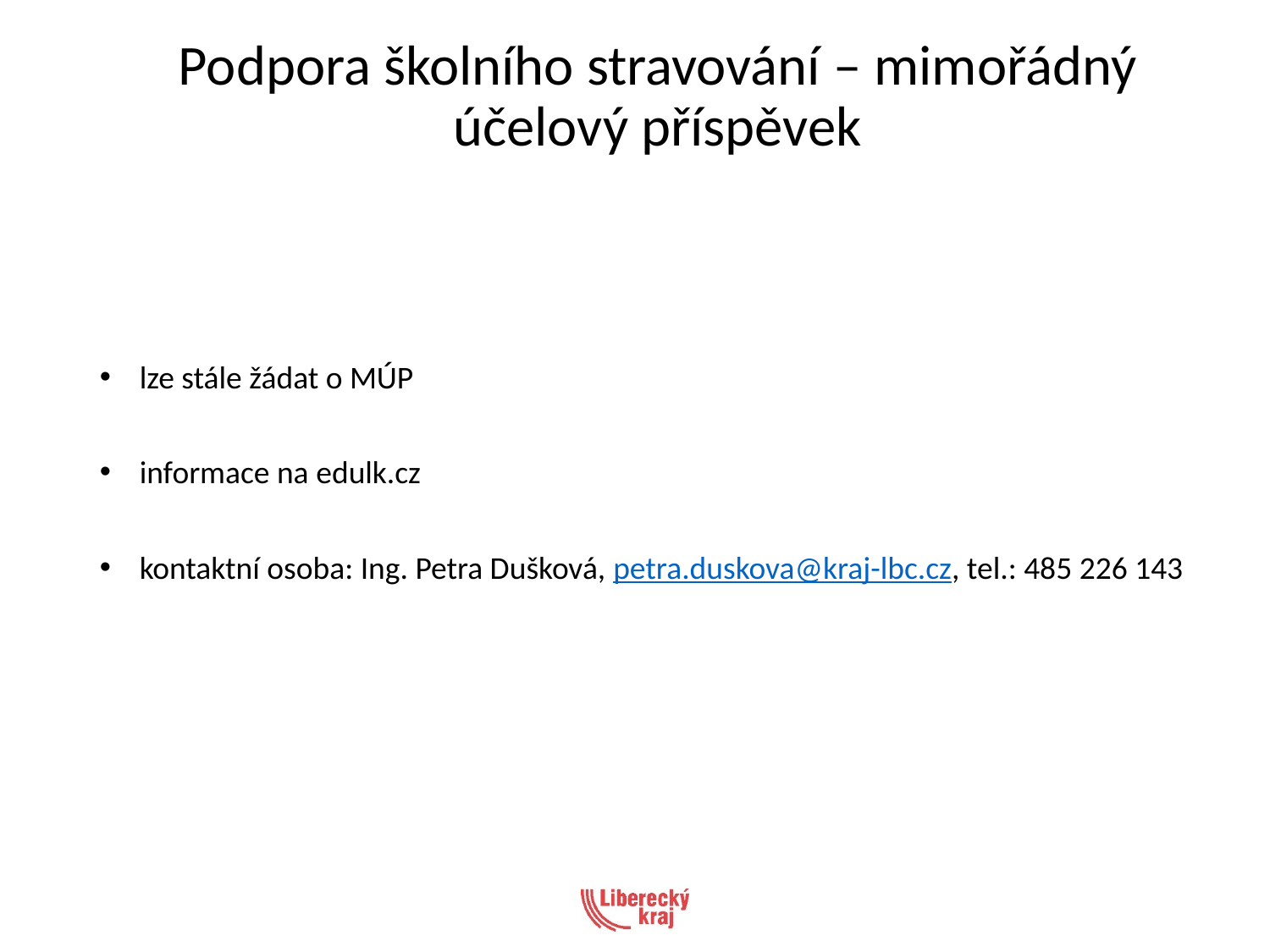

# Podpora školního stravování – mimořádný účelový příspěvek
lze stále žádat o MÚP
informace na edulk.cz
kontaktní osoba: Ing. Petra Dušková, petra.duskova@kraj-lbc.cz, tel.: 485 226 143